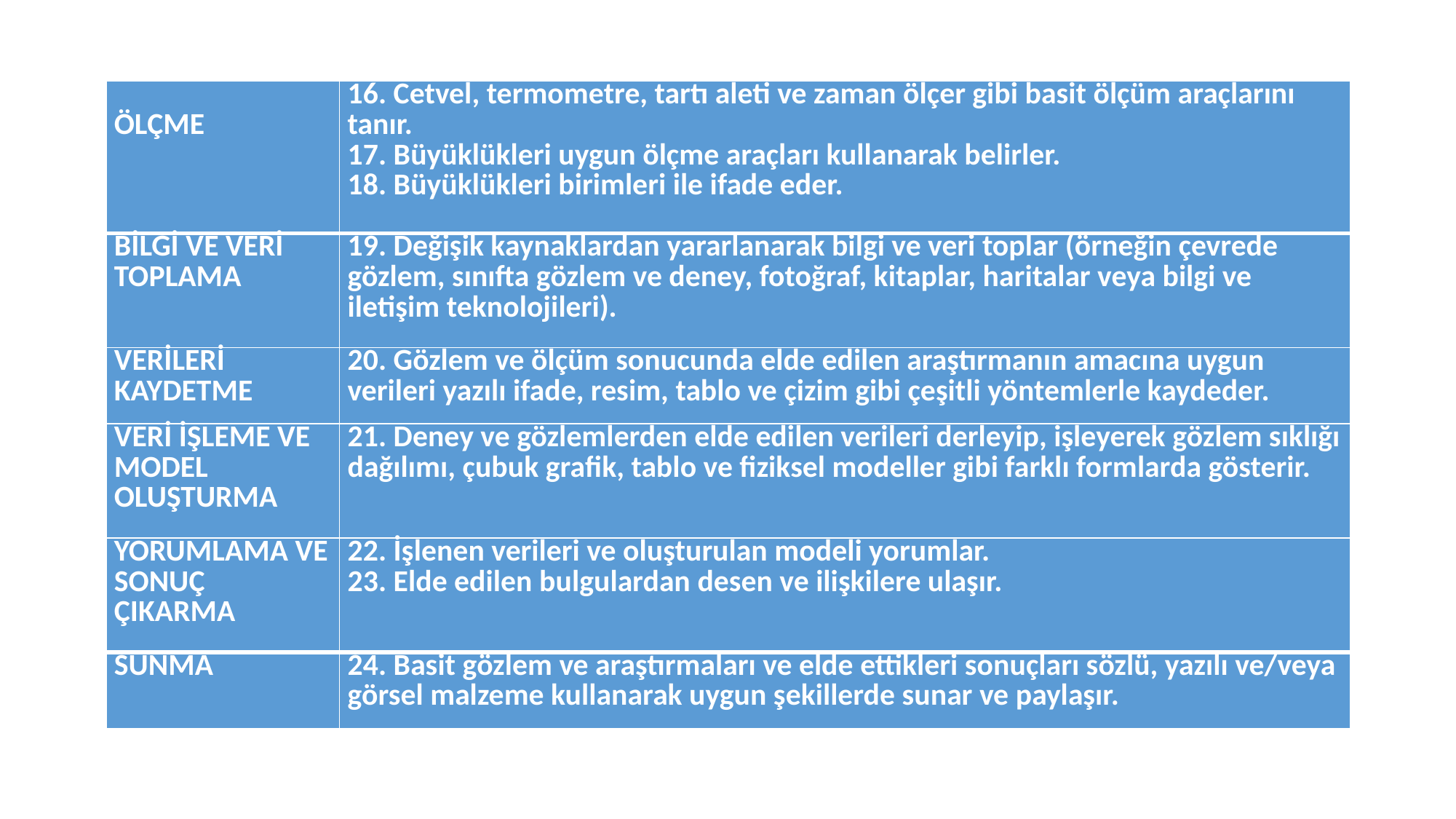

| ÖLÇME | 16. Cetvel, termometre, tartı aleti ve zaman ölçer gibi basit ölçüm araçlarını tanır. 17. Büyüklükleri uygun ölçme araçları kullanarak belirler. 18. Büyüklükleri birimleri ile ifade eder. |
| --- | --- |
| BİLGİ VE VERİ TOPLAMA | 19. Değişik kaynaklardan yararlanarak bilgi ve veri toplar (örneğin çevrede gözlem, sınıfta gözlem ve deney, fotoğraf, kitaplar, haritalar veya bilgi ve iletişim teknolojileri). |
| VERİLERİ KAYDETME | 20. Gözlem ve ölçüm sonucunda elde edilen araştırmanın amacına uygun verileri yazılı ifade, resim, tablo ve çizim gibi çeşitli yöntemlerle kaydeder. |
| VERİ İŞLEME VE MODEL OLUŞTURMA | 21. Deney ve gözlemlerden elde edilen verileri derleyip, işleyerek gözlem sıklığı dağılımı, çubuk grafik, tablo ve fiziksel modeller gibi farklı formlarda gösterir. |
| YORUMLAMA VE SONUÇ ÇIKARMA | 22. İşlenen verileri ve oluşturulan modeli yorumlar. 23. Elde edilen bulgulardan desen ve ilişkilere ulaşır. |
| SUNMA | 24. Basit gözlem ve araştırmaları ve elde ettikleri sonuçları sözlü, yazılı ve/veya görsel malzeme kullanarak uygun şekillerde sunar ve paylaşır. |